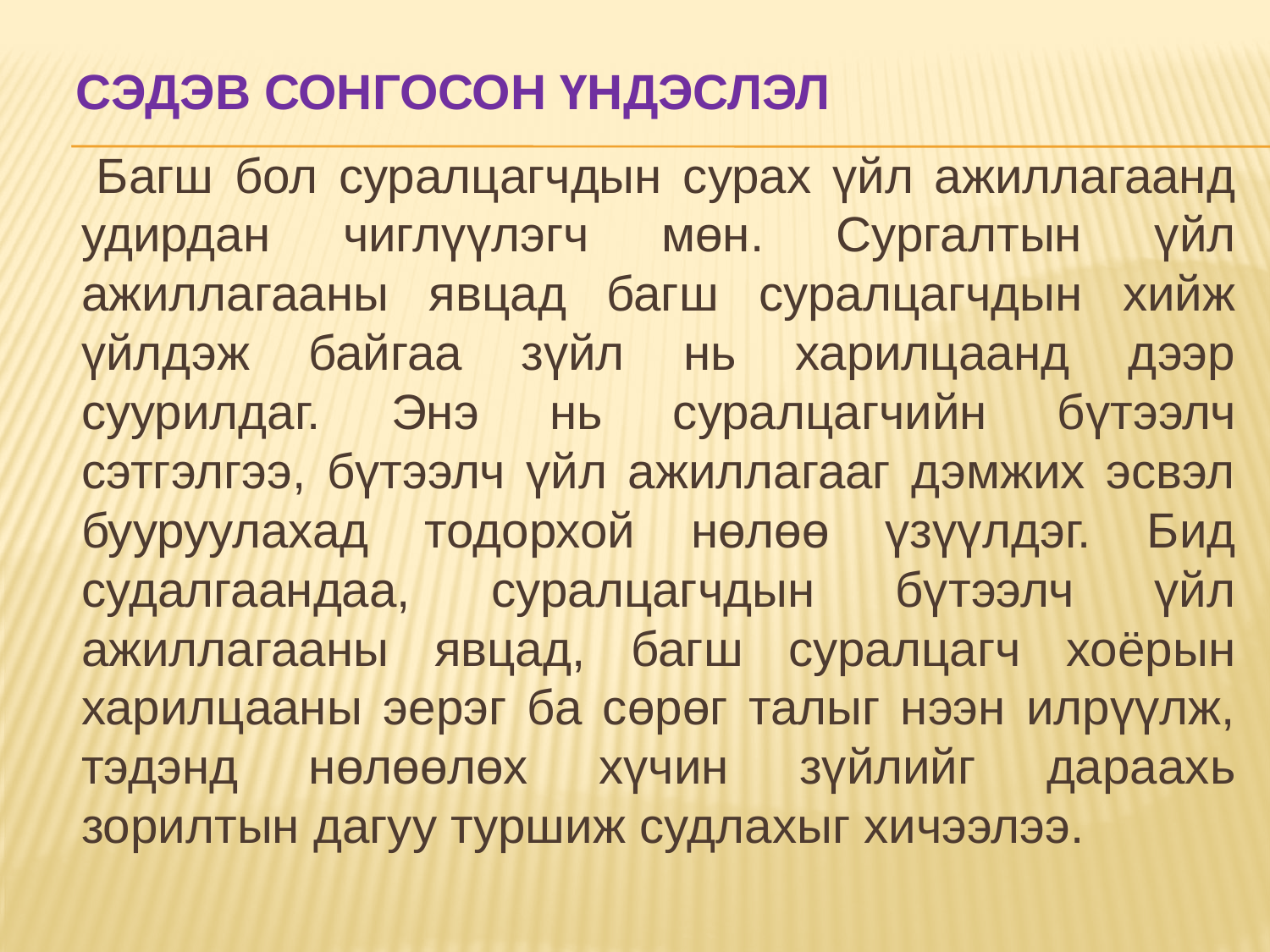

# Сэдэв сонгосон үндэслэл
   Багш бол суралцагчдын сурах үйл ажиллагаанд удирдан чиглүүлэгч мөн. Сургалтын үйл ажиллагааны явцад багш суралцагчдын хийж үйлдэж байгаа зүйл нь харилцаанд дээр суурилдаг. Энэ нь суралцагчийн бүтээлч сэтгэлгээ, бүтээлч үйл ажиллагааг дэмжих эсвэл бууруулахад тодорхой нөлөө үзүүлдэг. Бид судалгаандаа, суралцагчдын бүтээлч үйл ажиллагааны явцад, багш суралцагч хоёрын харилцааны эерэг ба сөрөг талыг нээн илрүүлж, тэдэнд нөлөөлөх хүчин зүйлийг дараахь зорилтын дагуу туршиж судлахыг хичээлээ.